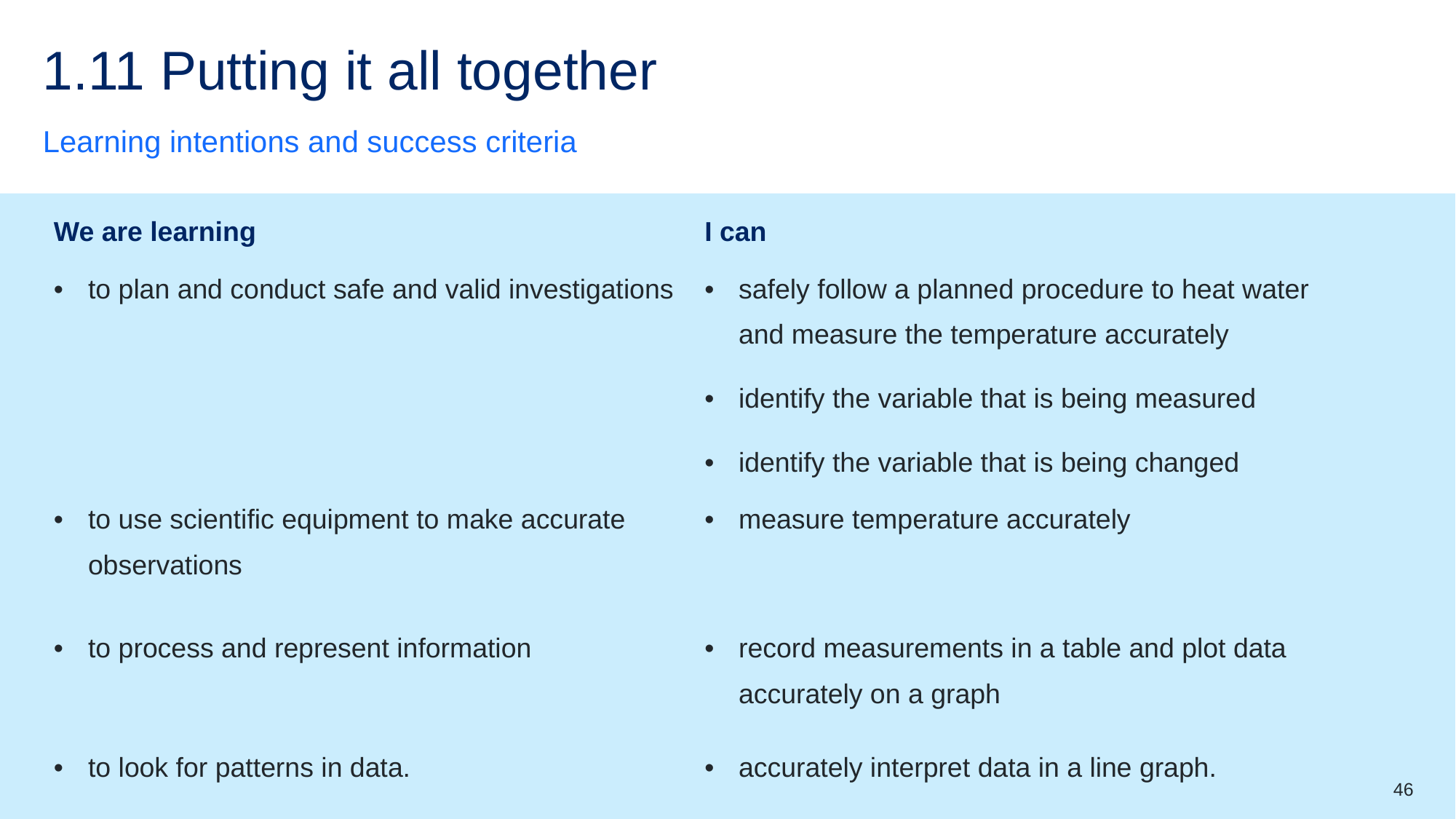

# 1.11 Putting it all together
Learning intentions and success criteria
| We are learning | I can |
| --- | --- |
| to plan and conduct safe and valid investigations | safely follow a planned procedure to heat water and measure the temperature accurately identify the variable that is being measured identify the variable that is being changed |
| to use scientific equipment to make accurate observations | measure temperature accurately |
| to process and represent information | record measurements in a table and plot data accurately on a graph |
| to look for patterns in data. | accurately interpret data in a line graph. |
46